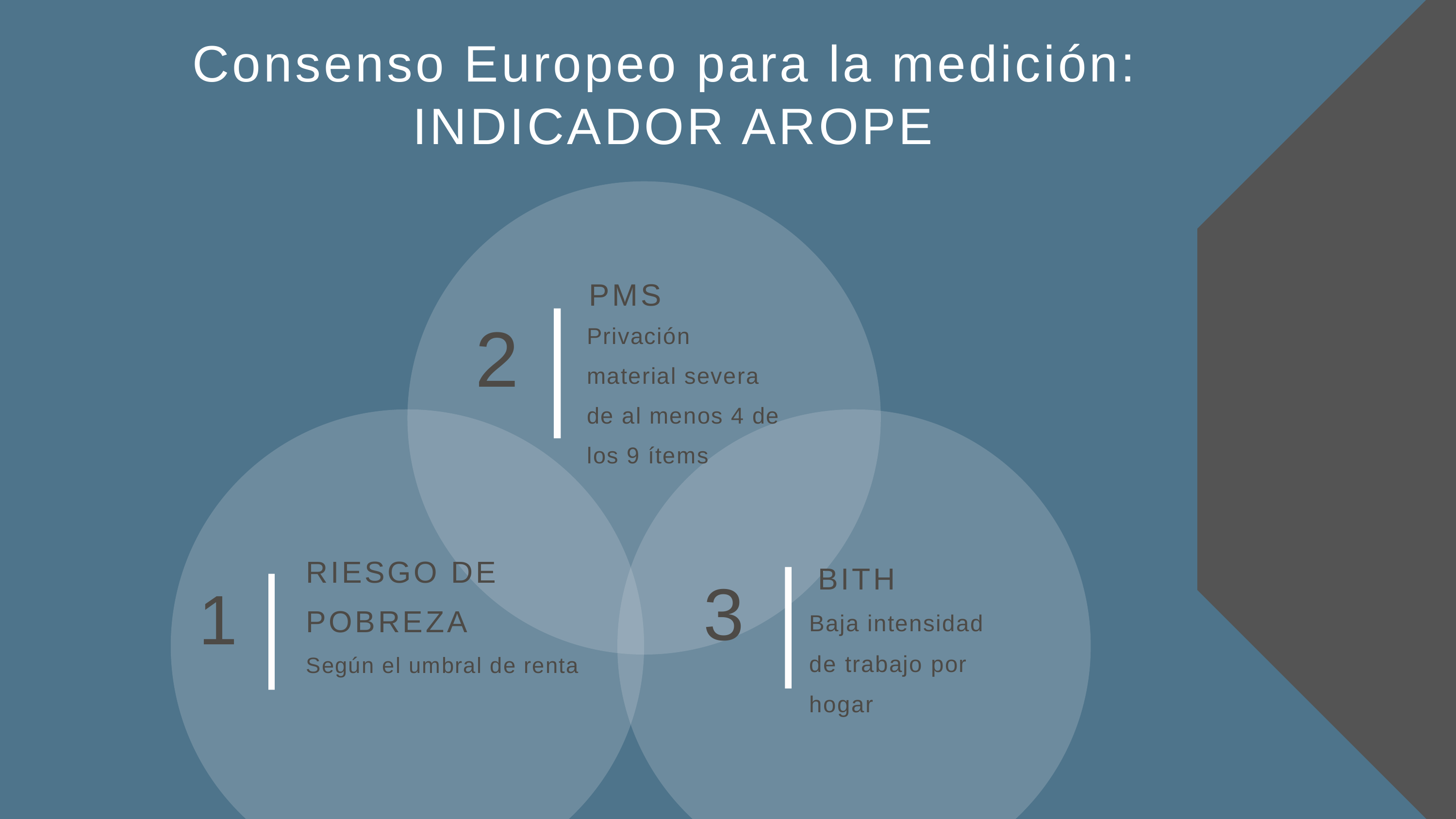

Consenso Europeo para la medición:
 INDICADOR AROPE

PMS
2
Privación material severa de al menos 4 de los 9 ítems

BITH
RIESGO DE POBREZA
1

Según el umbral de renta
3
Baja intensidad de trabajo por hogar